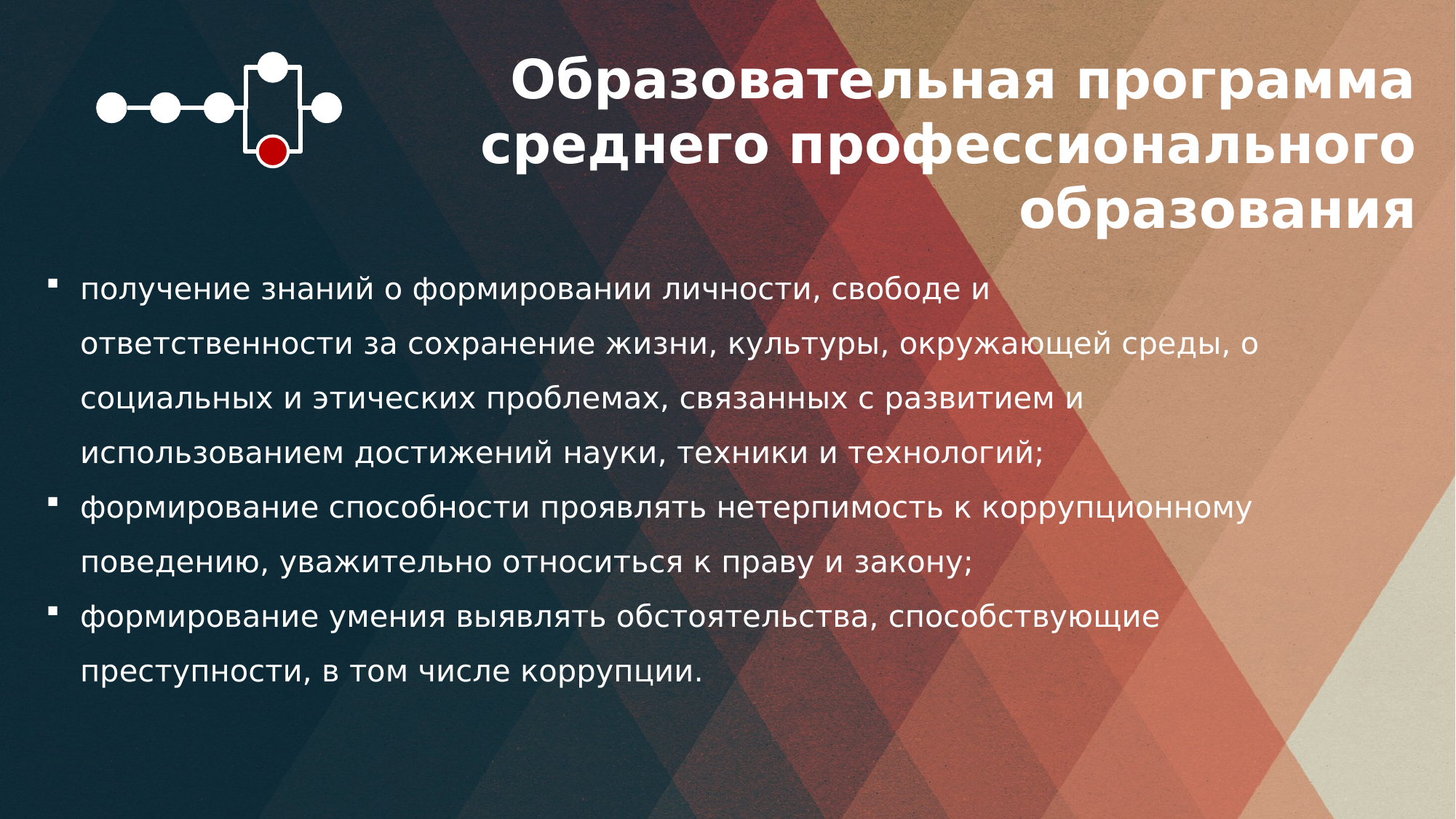

Образовательная программа среднего профессионального образования

получение знаний о формировании личности, свободе и ответственности за сохранение жизни, культуры, окружающей среды, о социальных и этических проблемах, связанных с развитием и использованием достижений науки, техники и технологий;
формирование способности проявлять нетерпимость к коррупционному поведению, уважительно относиться к праву и закону;
формирование умения выявлять обстоятельства, способствующие преступности, в том числе коррупции.